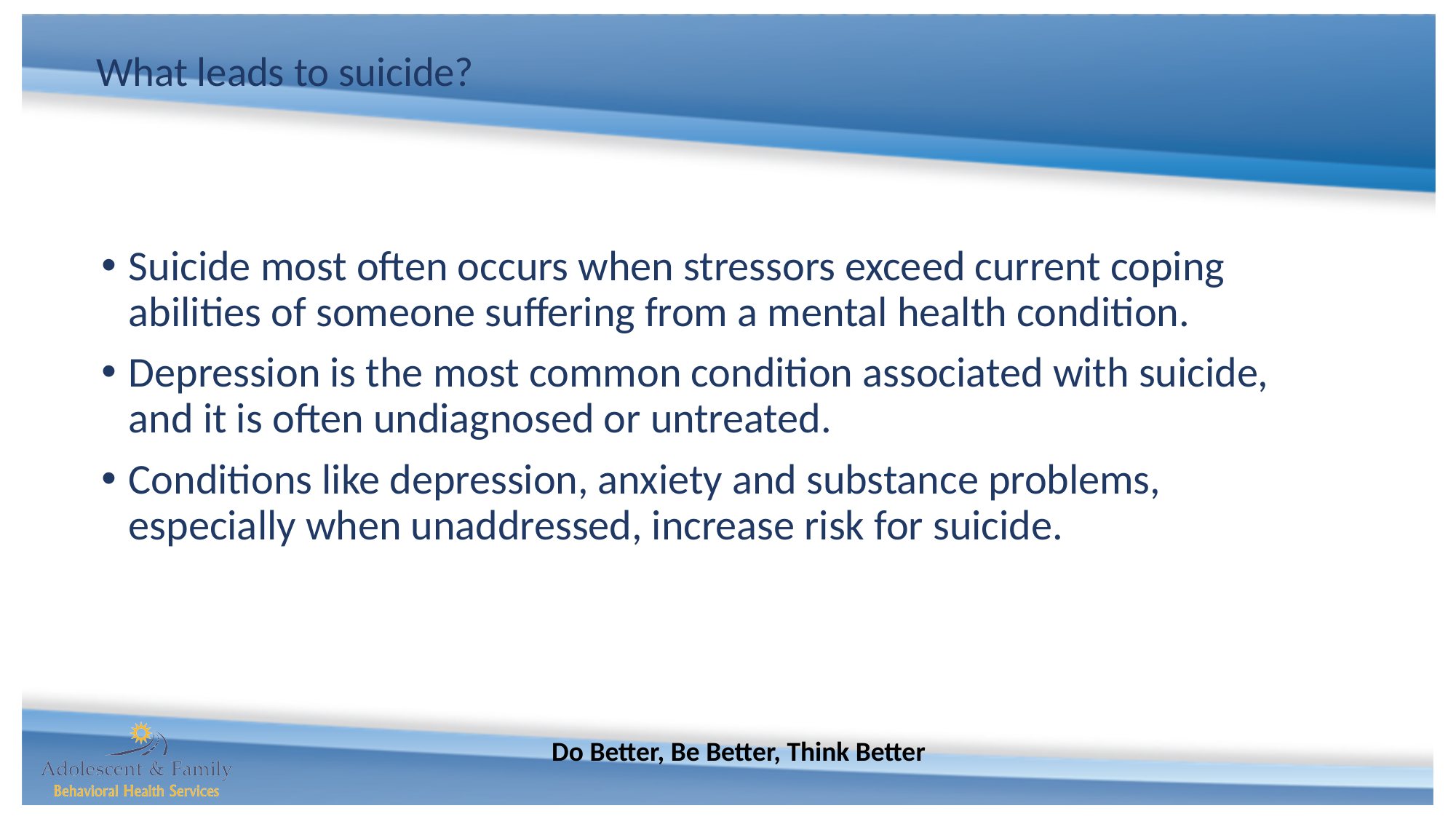

# What leads to suicide?

Suicide most often occurs when stressors exceed current coping abilities of someone suffering from a mental health condition.
Depression is the most common condition associated with suicide, and it is often undiagnosed or untreated.
Conditions like depression, anxiety and substance problems, especially when unaddressed, increase risk for suicide.
Do Better, Be Better, Think Better